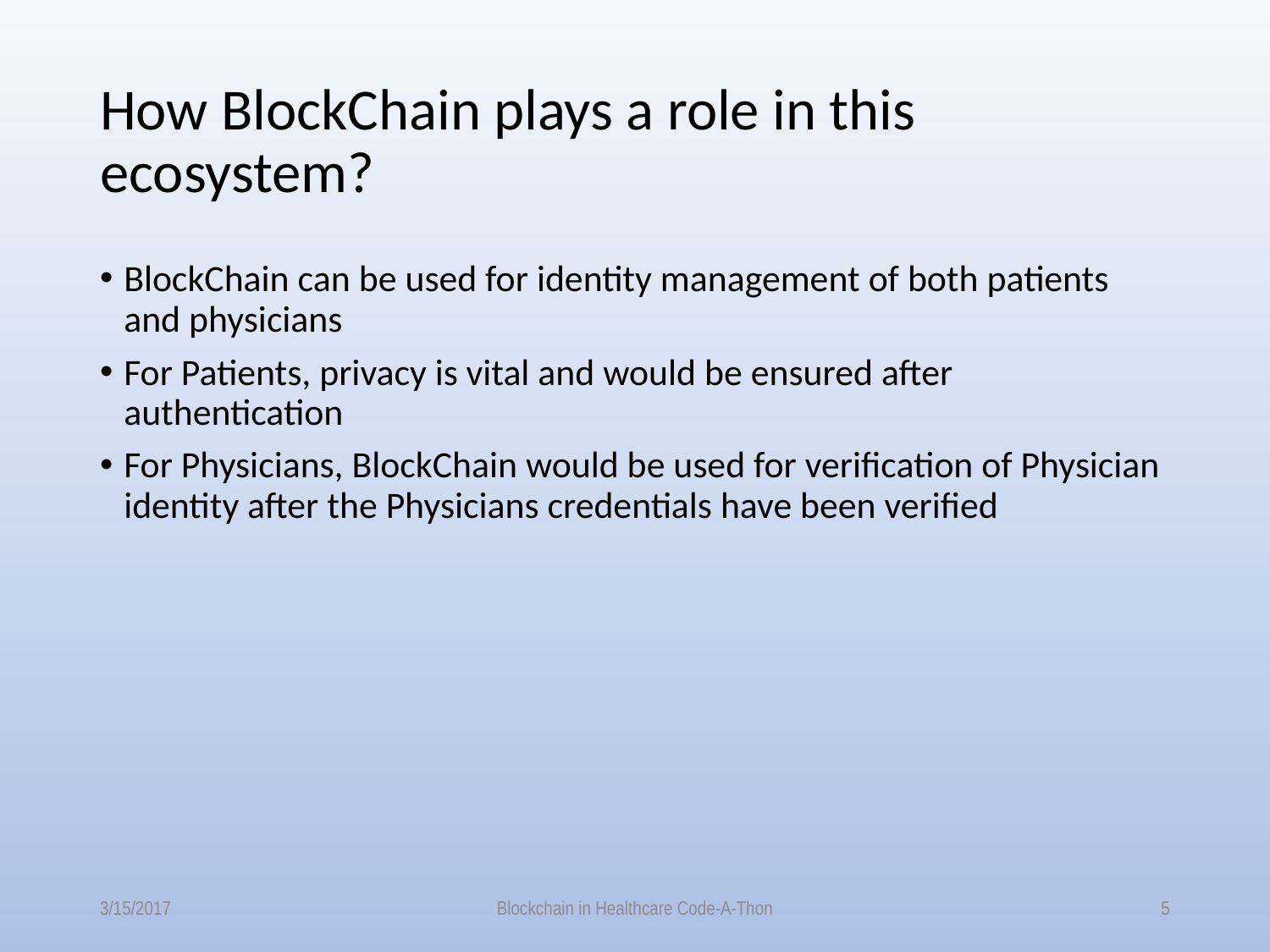

# How BlockChain plays a role in this ecosystem?
BlockChain can be used for identity management of both patients and physicians
For Patients, privacy is vital and would be ensured after authentication
For Physicians, BlockChain would be used for verification of Physician identity after the Physicians credentials have been verified
3/15/2017
Blockchain in Healthcare Code-A-Thon
5